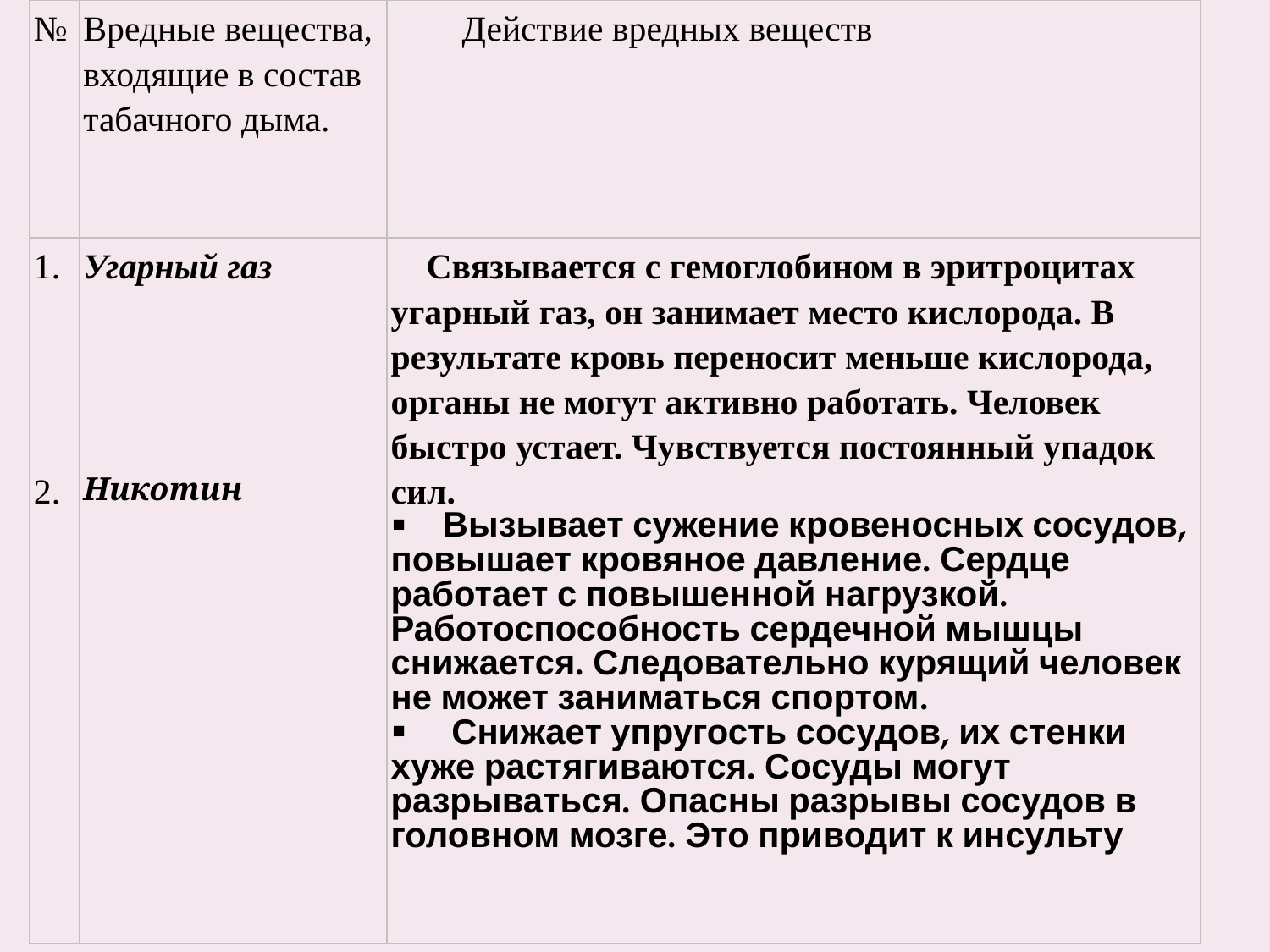

| № | Вредные вещества, входящие в состав табачного дыма. | Действие вредных веществ |
| --- | --- | --- |
| 1. 2. | Угарный газ Никотин | Связывается с гемоглобином в эритроцитах угарный газ, он занимает место кислорода. В результате кровь переносит меньше кислорода, органы не могут активно работать. Человек быстро устает. Чувствуется постоянный упадок сил. Вызывает сужение кровеносных сосудов, повышает кровяное давление. Сердце работает с повышенной нагрузкой. Работоспособность сердечной мышцы снижается. Следовательно курящий человек не может заниматься спортом. Снижает упругость сосудов, их стенки хуже растягиваются. Сосуды могут разрываться. Опасны разрывы сосудов в головном мозге. Это приводит к инсульту |